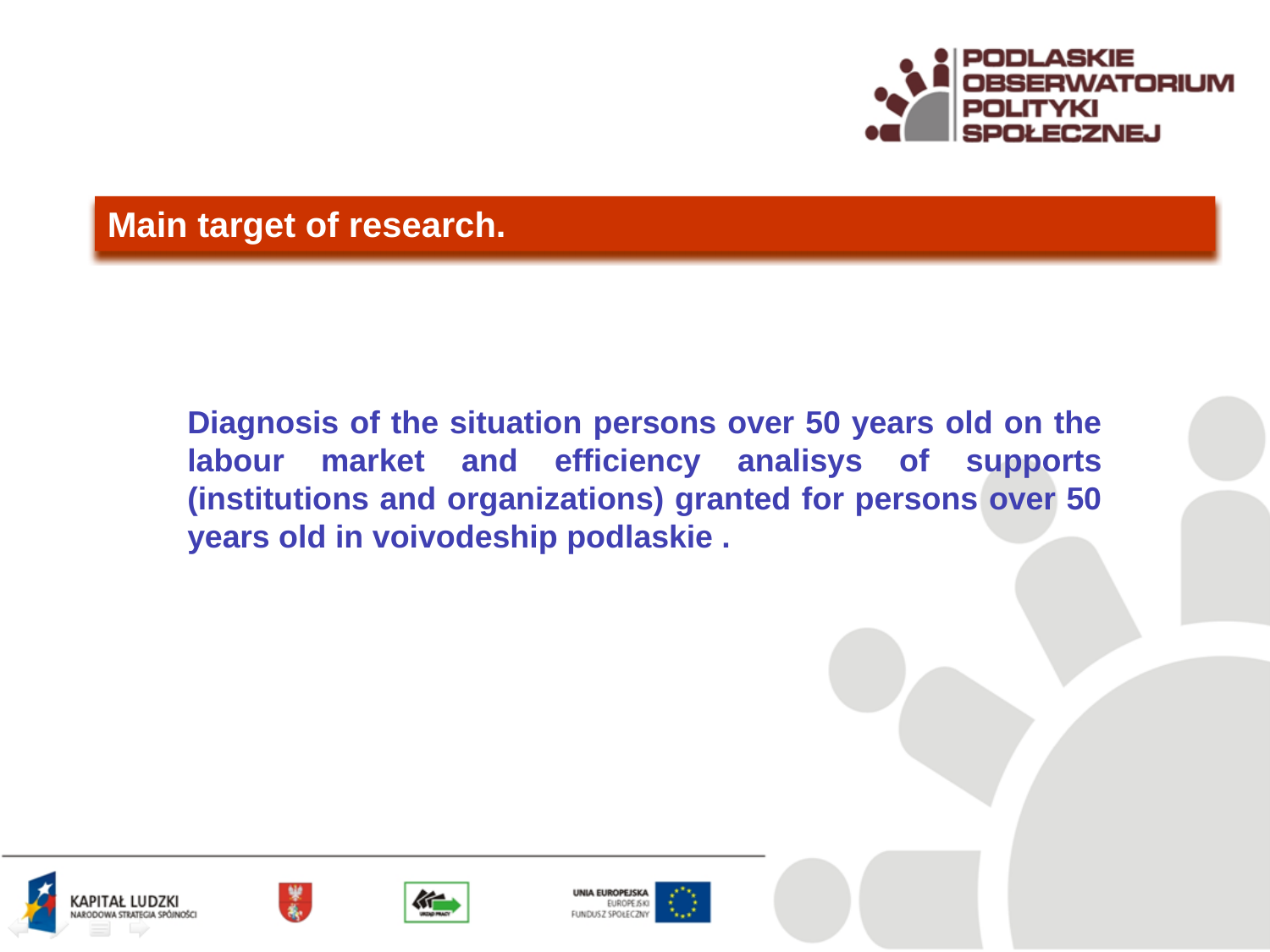

Main target of research.
Diagnosis of the situation persons over 50 years old on the labour market and efficiency analisys of supports (institutions and organizations) granted for persons over 50 years old in voivodeship podlaskie .